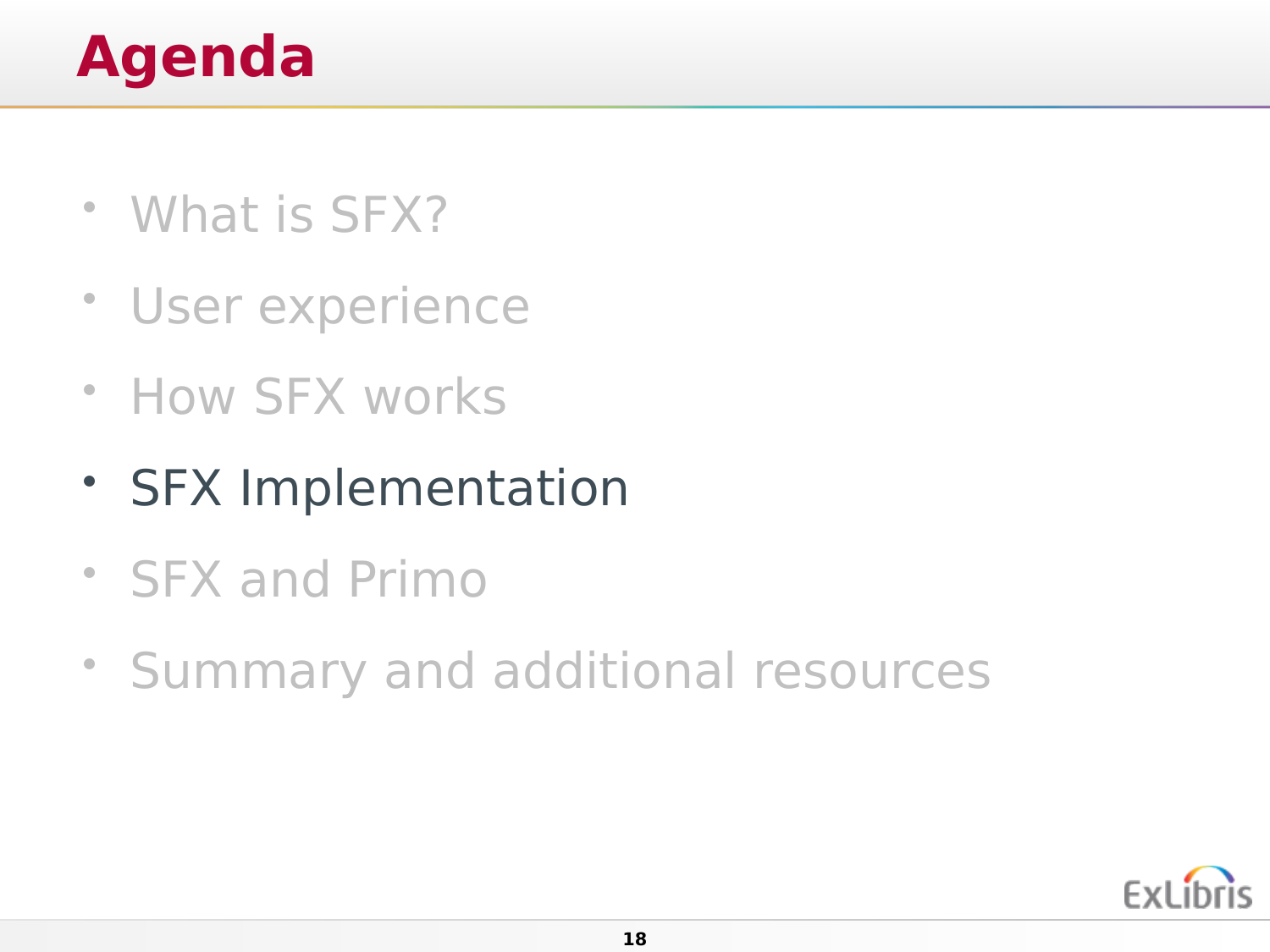

# Agenda
What is SFX?
User experience
How SFX works
SFX Implementation
SFX and Primo
Summary and additional resources